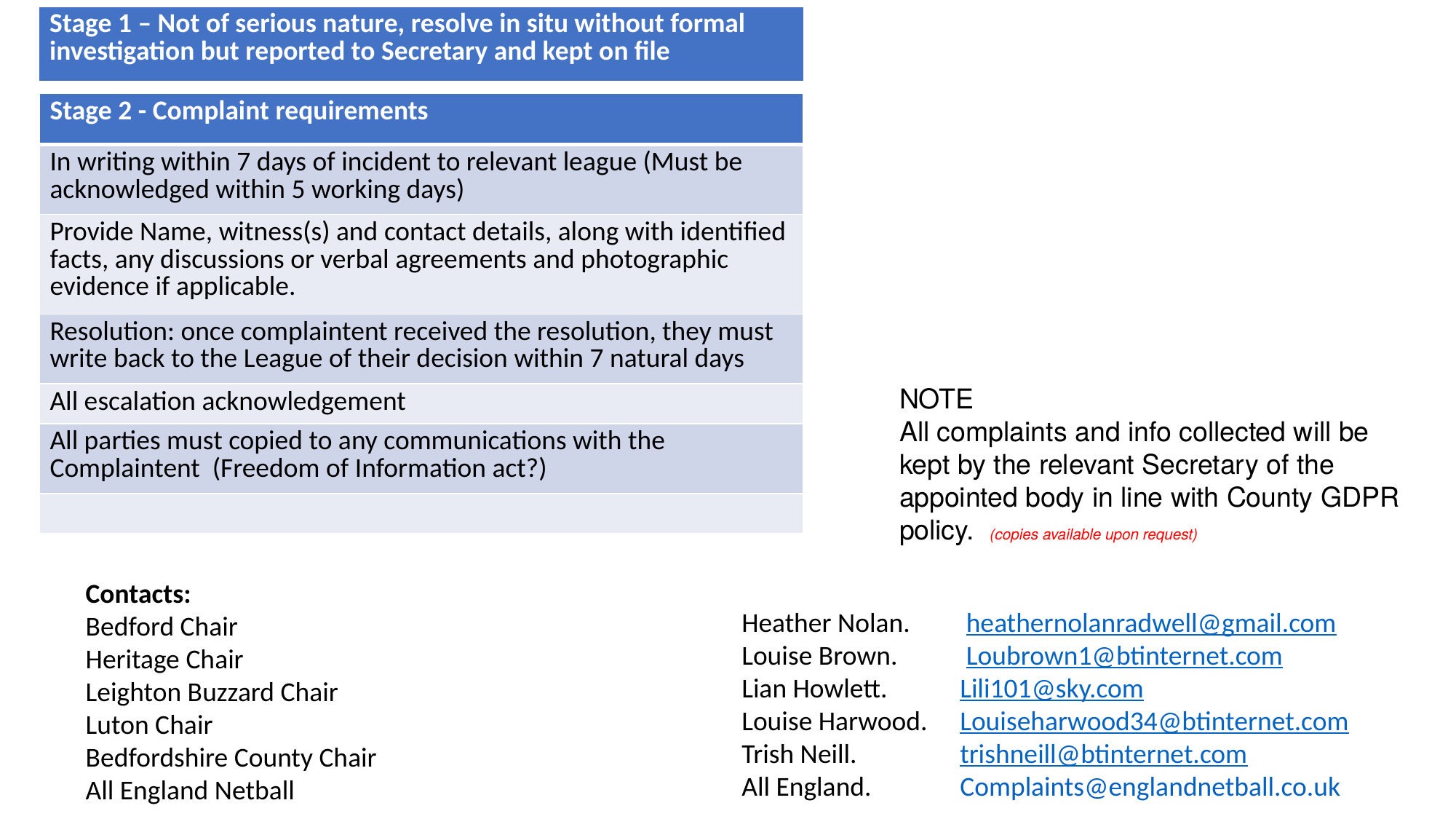

| Stage 1 – Not of serious nature, resolve in situ without formal investigation but reported to Secretary and kept on file |
| --- |
| Stage 2 - Complaint requirements |
| --- |
| In writing within 7 days of incident to relevant league (Must be acknowledged within 5 working days) |
| Provide Name, witness(s) and contact details, along with identified facts, any discussions or verbal agreements and photographic evidence if applicable. |
| Resolution: once complaintent received the resolution, they must write back to the League of their decision within 7 natural days |
| All escalation acknowledgement |
| All parties must copied to any communications with the Complaintent (Freedom of Information act?) |
|  |
NOTE
All complaints and info collected will be kept by the relevant Secretary of the appointed body in line with County GDPR policy.  (copies available upon request)
Contacts:
Bedford Chair
Heritage Chair
Leighton Buzzard Chair
Luton Chair
Bedfordshire County Chair
All England Netball
Heather Nolan. 	 heathernolanradwell@gmail.com
Louise Brown.  	 Loubrown1@btinternet.com
Lian Howlett.	Lili101@sky.com
Louise Harwood.	Louiseharwood34@btinternet.com
Trish Neill.	trishneill@btinternet.com
All England.	Complaints@englandnetball.co.uk